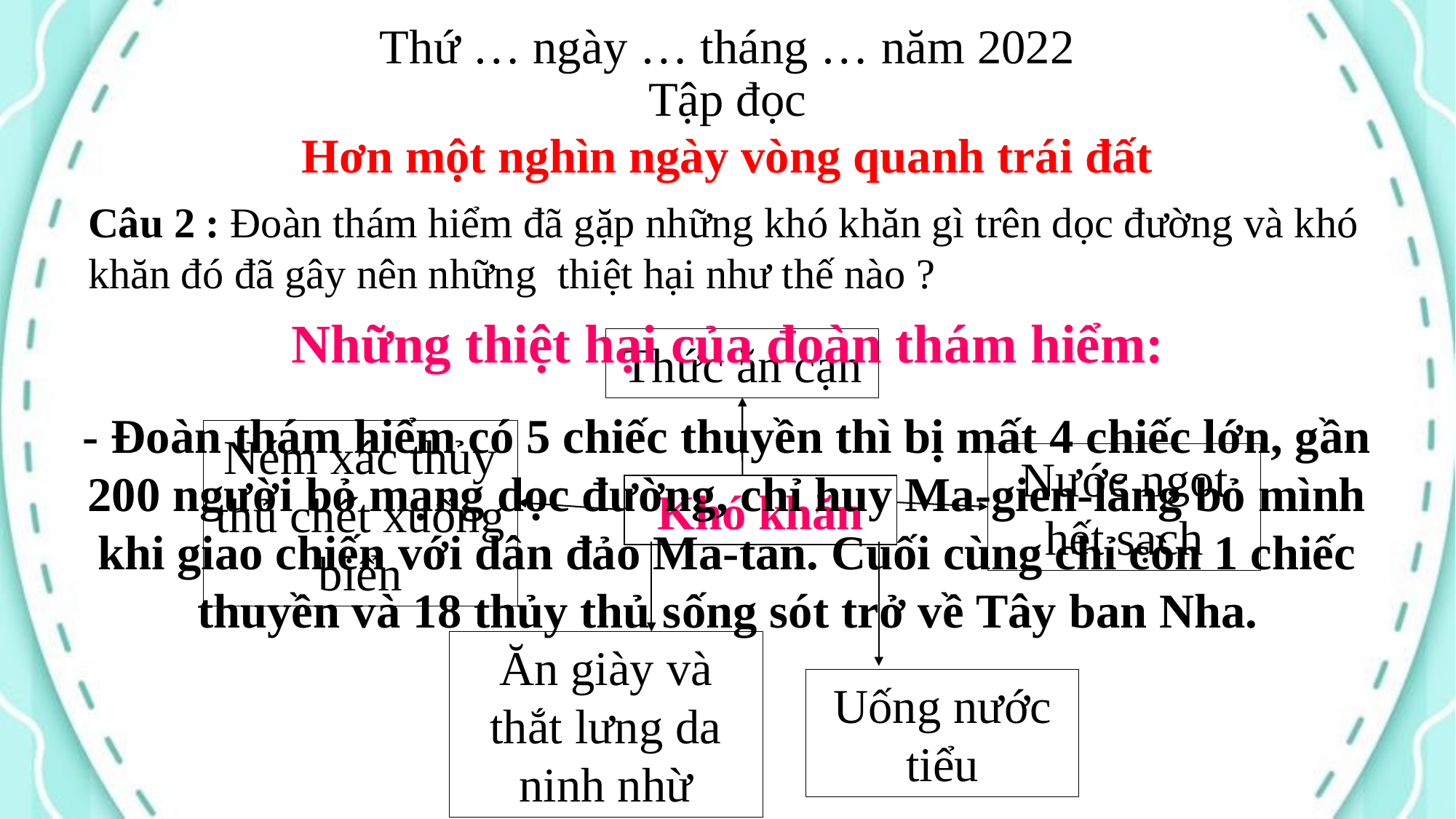

Thứ … ngày … tháng … năm 2022
Tập đọc
Hơn một nghìn ngày vòng quanh trái đất
Câu 2 : Đoàn thám hiểm đã gặp những khó khăn gì trên dọc đường và khó khăn đó đã gây nên những  thiệt hại như thế nào ?
Những thiệt hại của đoàn thám hiểm:
Thức ăn cạn
- Đoàn thám hiểm có 5 chiếc thuyền thì bị mất 4 chiếc lớn, gần 200 người bỏ mạng dọc đường, chỉ huy Ma-gien-lăng bỏ mình khi giao chiến với dân đảo Ma-tan. Cuối cùng chỉ còn 1 chiếc thuyền và 18 thủy thủ sống sót trở về Tây ban Nha.
Ném xác thủy thủ chết xuống biển
Nước ngọt hết sạch
 Khó khăn
Ăn giày và thắt lưng da ninh nhừ
Uống nước tiểu